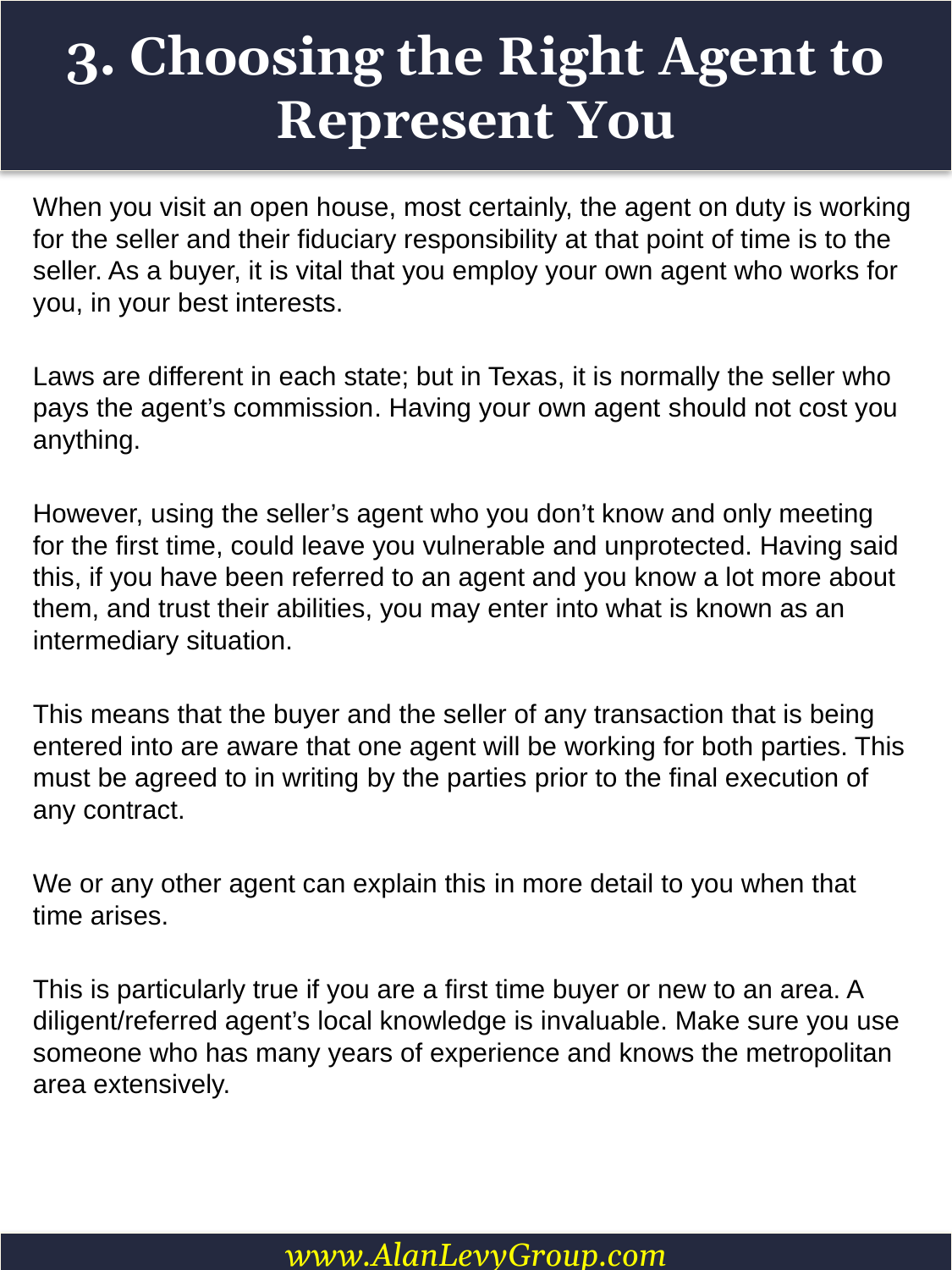

# 3. Choosing the Right Agent to Represent You
When you visit an open house, most certainly, the agent on duty is working for the seller and their fiduciary responsibility at that point of time is to the seller. As a buyer, it is vital that you employ your own agent who works for you, in your best interests.

Laws are different in each state; but in Texas, it is normally the seller who pays the agent’s commission. Having your own agent should not cost you anything.

However, using the seller’s agent who you don’t know and only meeting for the first time, could leave you vulnerable and unprotected. Having said this, if you have been referred to an agent and you know a lot more about them, and trust their abilities, you may enter into what is known as an intermediary situation.

This means that the buyer and the seller of any transaction that is being entered into are aware that one agent will be working for both parties. This must be agreed to in writing by the parties prior to the final execution of any contract.

We or any other agent can explain this in more detail to you when that time arises.

This is particularly true if you are a first time buyer or new to an area. A diligent/referred agent’s local knowledge is invaluable. Make sure you use someone who has many years of experience and knows the metropolitan area extensively.
www.AlanLevyGroup.com